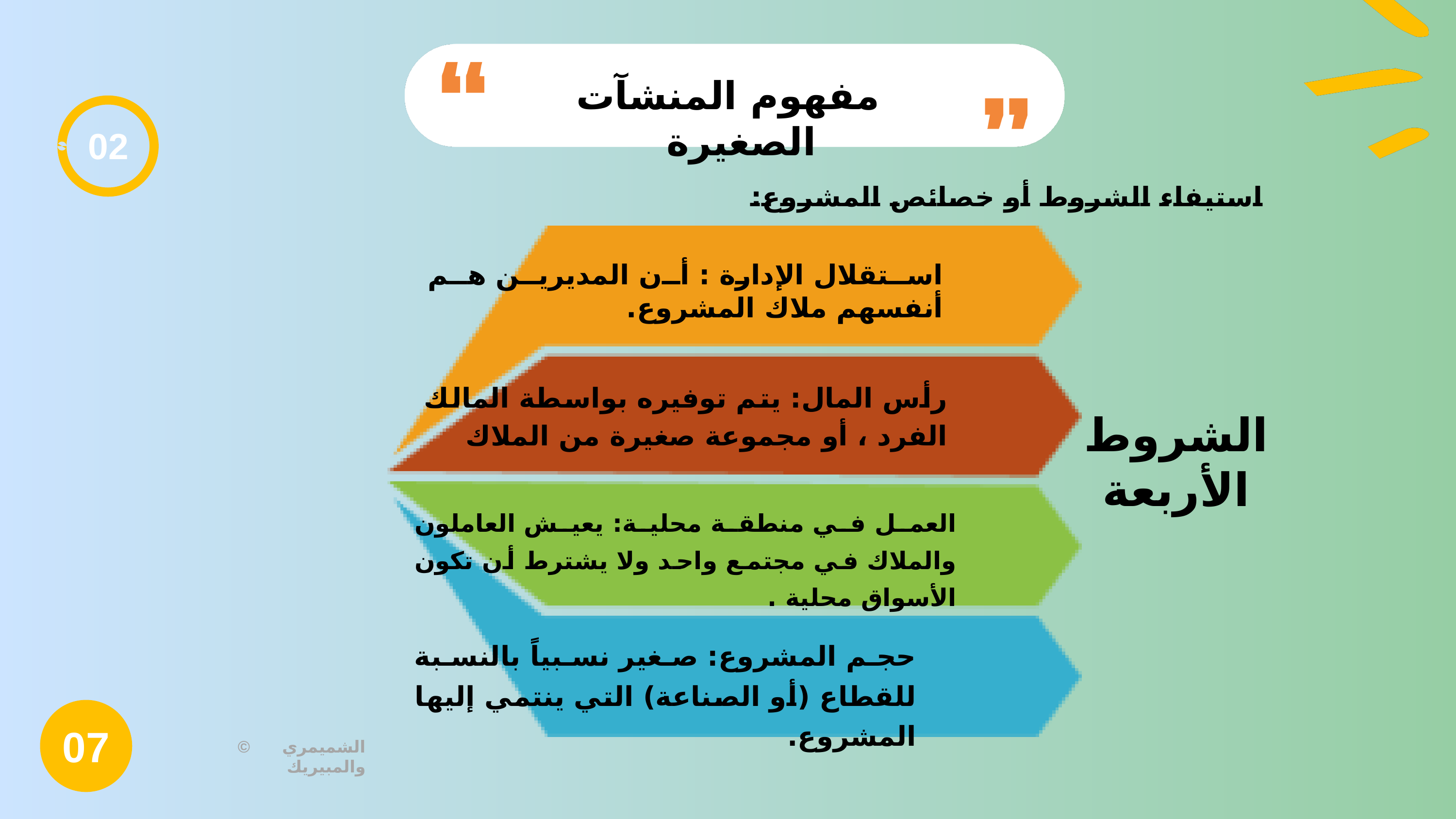

مفهوم المنشآت الصغيرة

02
استيفاء الشروط أو خصائص المشروع:

استقلال الإدارة : أن المديرين هم أنفسهم ملاك المشروع.
رأس المال: يتم توفيره بواسطة المالك الفرد ، أو مجموعة صغيرة من الملاك
الشروط الأربعة
العمل في منطقة محلية: يعيش العاملون والملاك في مجتمع واحد ولا يشترط أن تكون الأسواق محلية .
حجم المشروع: صغير نسبياً بالنسبة للقطاع (أو الصناعة) التي ينتمي إليها المشروع.

07
©       الشميمري والمبيريك